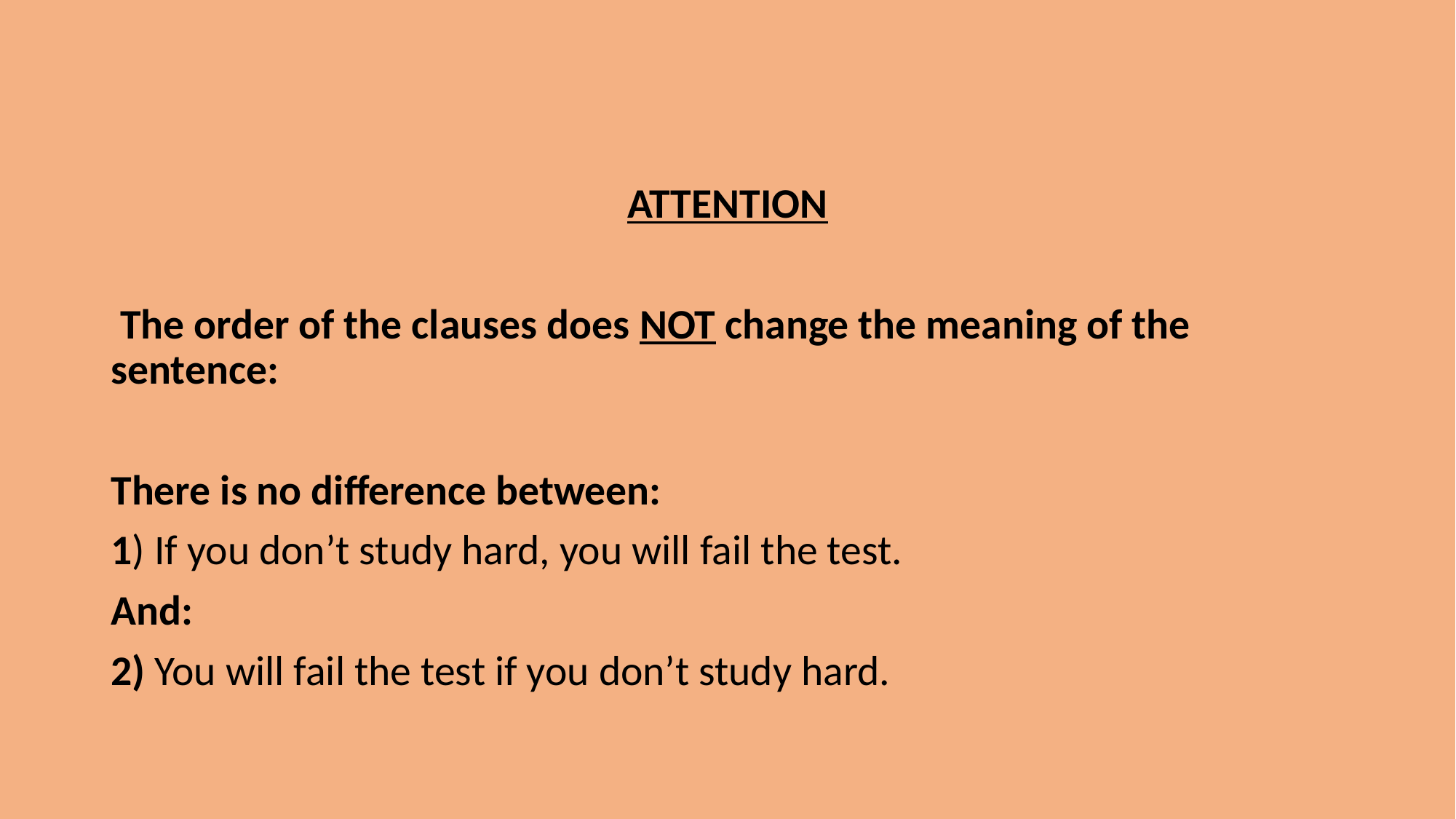

ATTENTION

 The order of the clauses does NOT change the meaning of the sentence:

There is no difference between:
1) If you don’t study hard, you will fail the test.
And:
2) You will fail the test if you don’t study hard.